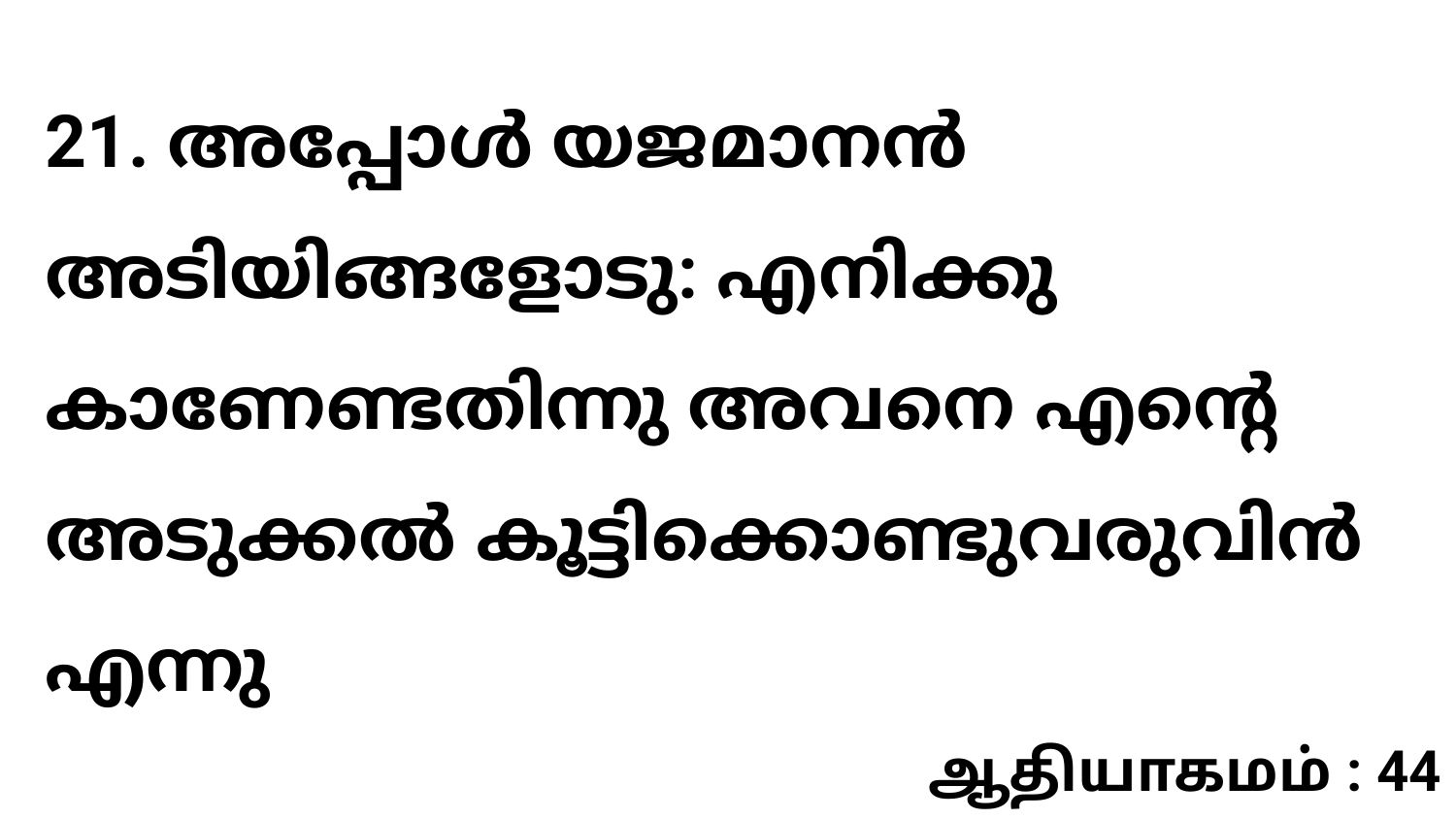

21. അപ്പോൾ യജമാനൻ അടിയിങ്ങളോടു: എനിക്കു കാണേണ്ടതിന്നു അവനെ എന്റെ അടുക്കൽ കൂട്ടിക്കൊണ്ടുവരുവിൻ എന്നു
ஆதியாகமம் : 44